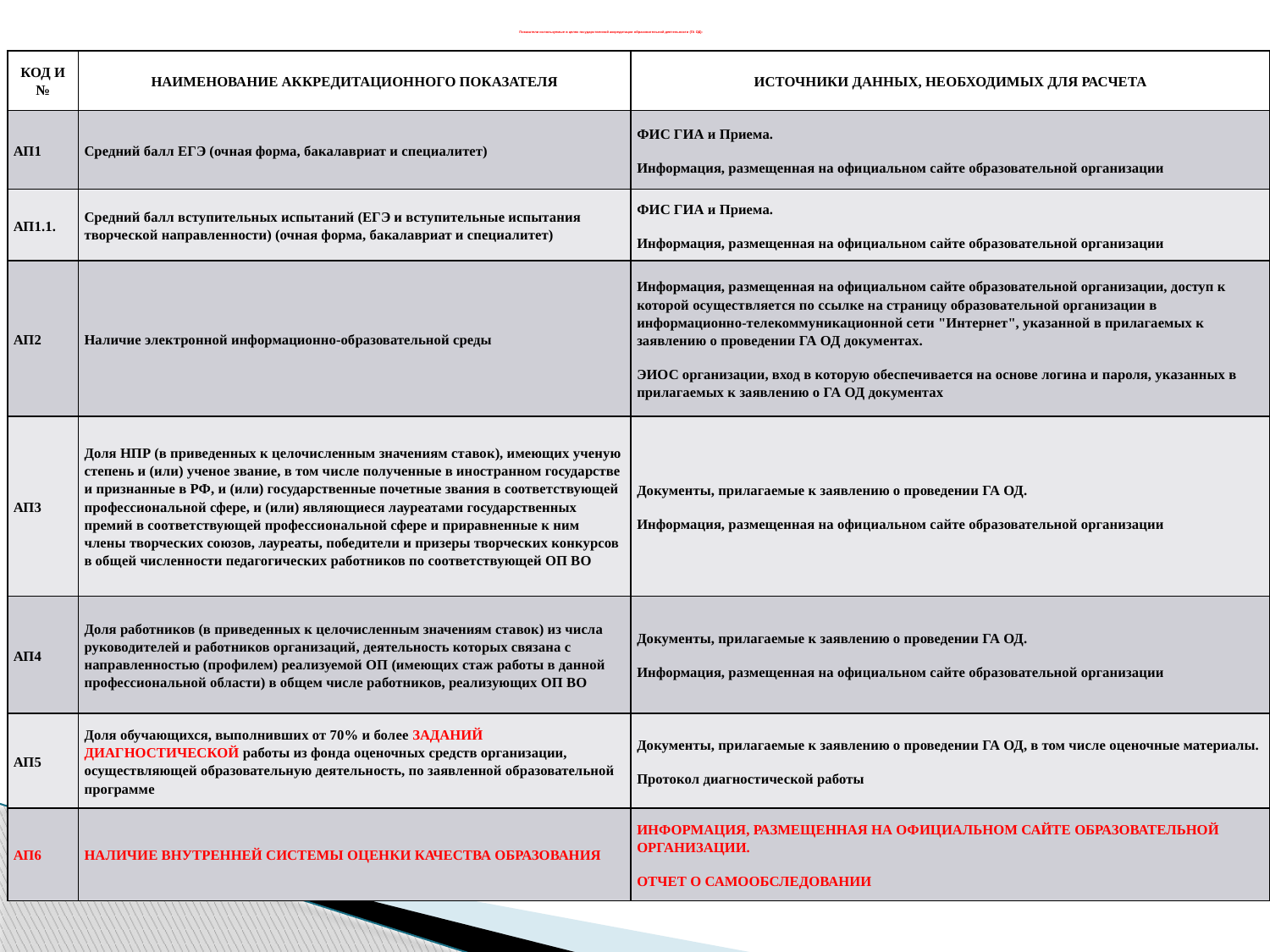

# Показатели используемые в целях государственной аккредитации образовательной деятельности (ГА ОД):
| КОД И № | НАИМЕНОВАНИЕ АККРЕДИТАЦИОННОГО ПОКАЗАТЕЛЯ | ИСТОЧНИКИ ДАННЫХ, НЕОБХОДИМЫХ ДЛЯ РАСЧЕТА |
| --- | --- | --- |
| АП1 | Средний балл ЕГЭ (очная форма, бакалавриат и специалитет) | ФИС ГИА и Приема. Информация, размещенная на официальном сайте образовательной организации |
| АП1.1. | Средний балл вступительных испытаний (ЕГЭ и вступительные испытания творческой направленности) (очная форма, бакалавриат и специалитет) | ФИС ГИА и Приема. Информация, размещенная на официальном сайте образовательной организации |
| АП2 | Наличие электронной информационно-образовательной среды | Информация, размещенная на официальном сайте образовательной организации, доступ к которой осуществляется по ссылке на страницу образовательной организации в информационно-телекоммуникационной сети "Интернет", указанной в прилагаемых к заявлению о проведении ГА ОД документах. ЭИОС организации, вход в которую обеспечивается на основе логина и пароля, указанных в прилагаемых к заявлению о ГА ОД документах |
| АП3 | Доля НПР (в приведенных к целочисленным значениям ставок), имеющих ученую степень и (или) ученое звание, в том числе полученные в иностранном государстве и признанные в РФ, и (или) государственные почетные звания в соответствующей профессиональной сфере, и (или) являющиеся лауреатами государственных премий в соответствующей профессиональной сфере и приравненные к ним члены творческих союзов, лауреаты, победители и призеры творческих конкурсов в общей численности педагогических работников по соответствующей ОП ВО | Документы, прилагаемые к заявлению о проведении ГА ОД. Информация, размещенная на официальном сайте образовательной организации |
| АП4 | Доля работников (в приведенных к целочисленным значениям ставок) из числа руководителей и работников организаций, деятельность которых связана с направленностью (профилем) реализуемой ОП (имеющих стаж работы в данной профессиональной области) в общем числе работников, реализующих ОП ВО | Документы, прилагаемые к заявлению о проведении ГА ОД. Информация, размещенная на официальном сайте образовательной организации |
| АП5 | Доля обучающихся, выполнивших от 70% и более ЗАДАНИЙ ДИАГНОСТИЧЕСКОЙ работы из фонда оценочных средств организации, осуществляющей образовательную деятельность, по заявленной образовательной программе | Документы, прилагаемые к заявлению о проведении ГА ОД, в том числе оценочные материалы. Протокол диагностической работы |
| АП6 | НАЛИЧИЕ ВНУТРЕННЕЙ СИСТЕМЫ ОЦЕНКИ КАЧЕСТВА ОБРАЗОВАНИЯ | ИНФОРМАЦИЯ, РАЗМЕЩЕННАЯ НА ОФИЦИАЛЬНОМ САЙТЕ ОБРАЗОВАТЕЛЬНОЙ ОРГАНИЗАЦИИ. ОТЧЕТ О САМООБСЛЕДОВАНИИ |